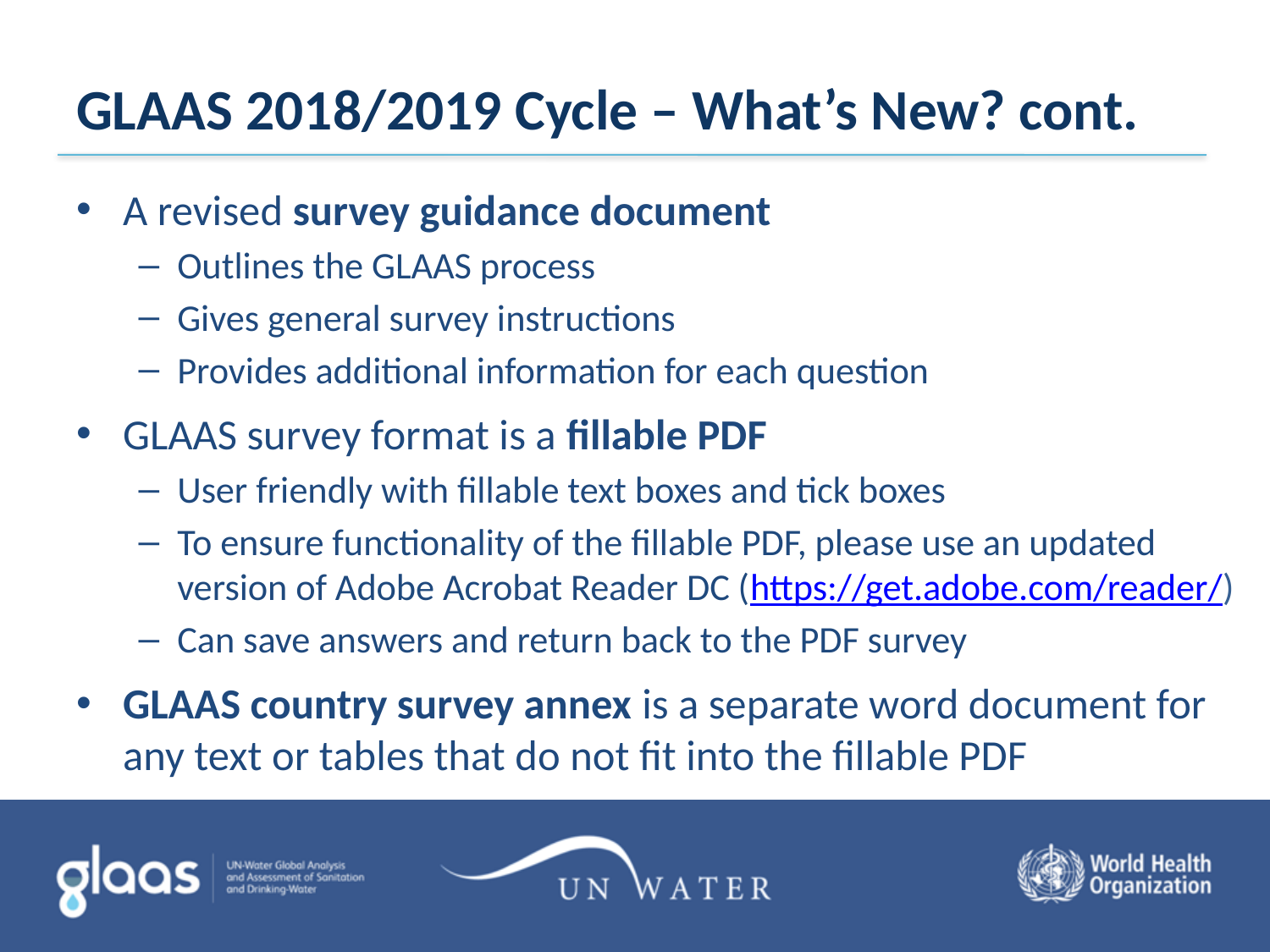

# GLAAS 2018/2019 Cycle – What’s New? cont.
A revised survey guidance document
Outlines the GLAAS process
Gives general survey instructions
Provides additional information for each question
GLAAS survey format is a fillable PDF
User friendly with fillable text boxes and tick boxes
To ensure functionality of the fillable PDF, please use an updated version of Adobe Acrobat Reader DC (https://get.adobe.com/reader/)
Can save answers and return back to the PDF survey
GLAAS country survey annex is a separate word document for any text or tables that do not fit into the fillable PDF